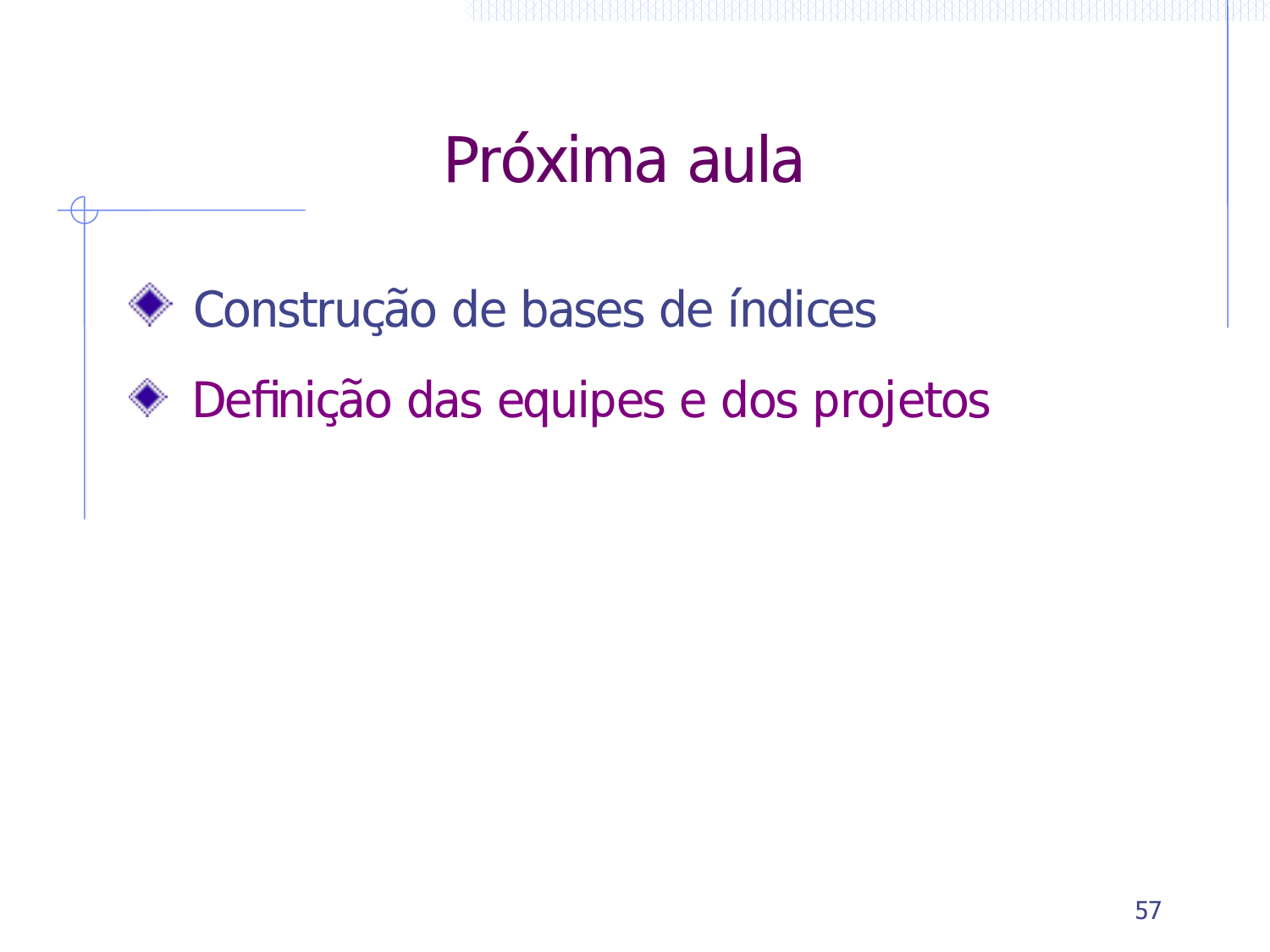

# Próxima aula
 Construção de bases de índices
 Definição das equipes e dos projetos

57